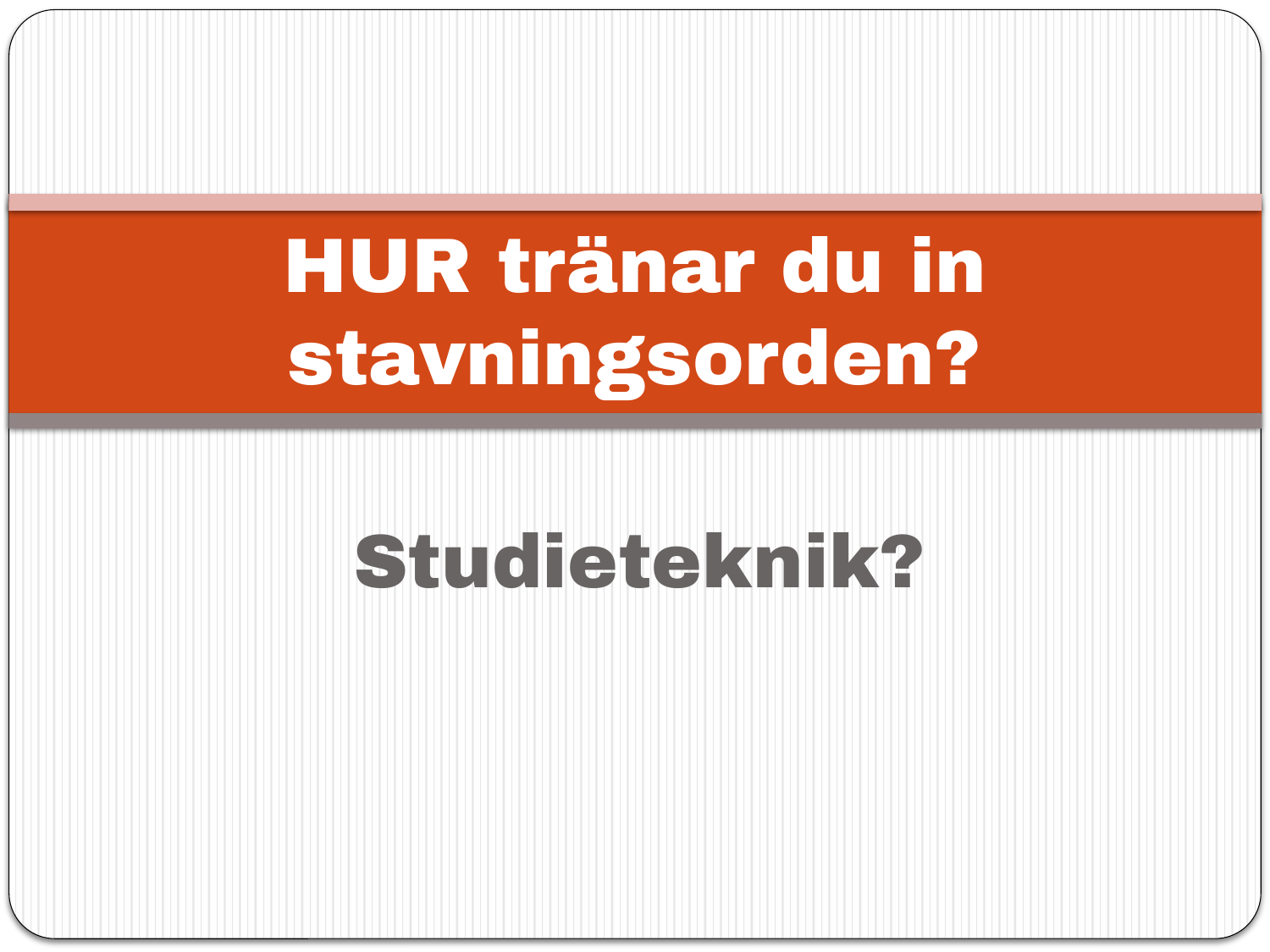

# HUR tränar du in stavningsorden?
Studieteknik?